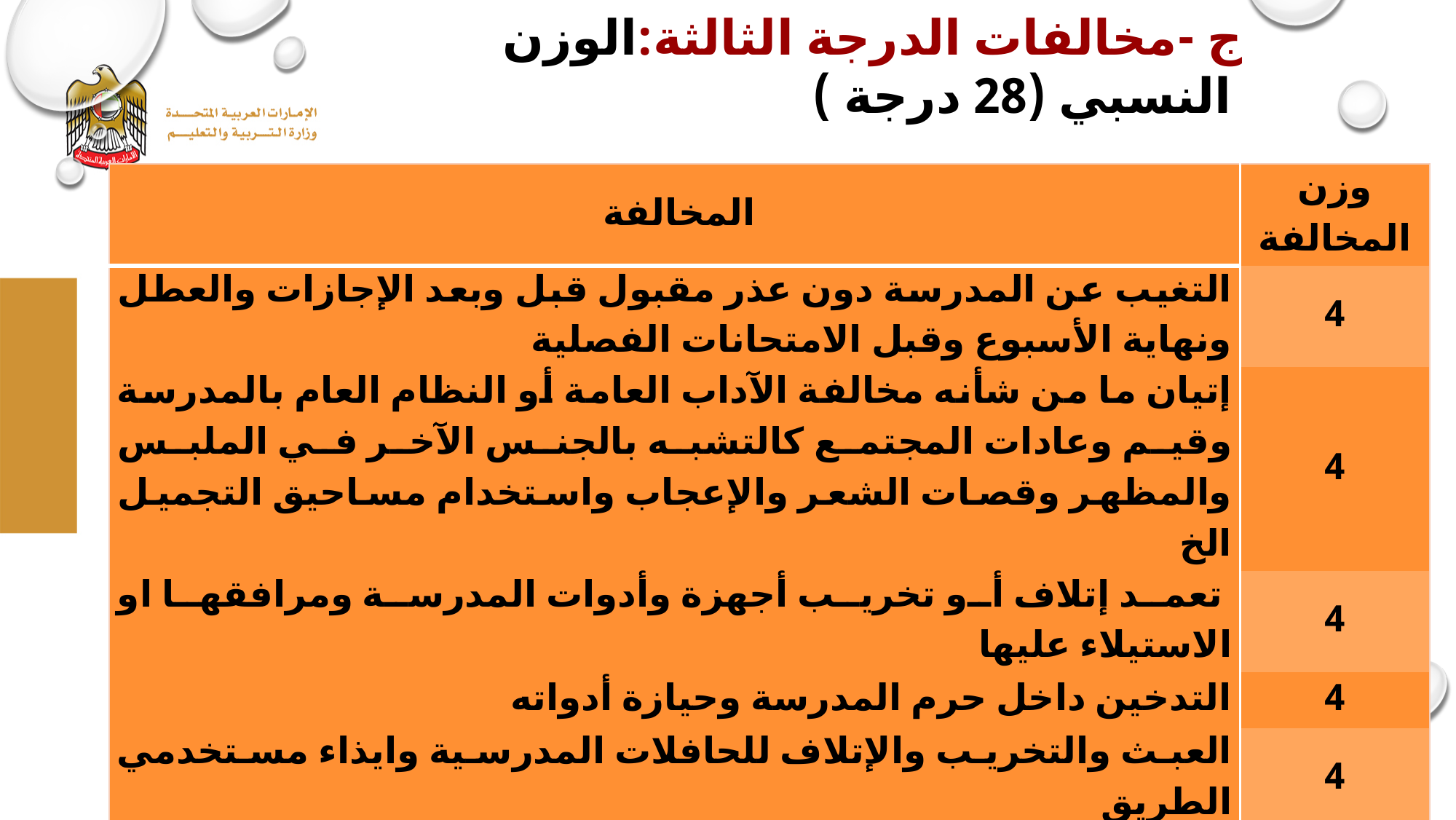

# ج -مخالفات الدرجة الثالثة:الوزن النسبي (28 درجة )
| المخالفة | وزن المخالفة |
| --- | --- |
| التغيب عن المدرسة دون عذر مقبول قبل وبعد الإجازات والعطل ونهاية الأسبوع وقبل الامتحانات الفصلية | 4 |
| إتيان ما من شأنه مخالفة الآداب العامة أو النظام العام بالمدرسة وقيم وعادات المجتمع كالتشبه بالجنس الآخر في الملبس والمظهر وقصات الشعر والإعجاب واستخدام مساحيق التجميل الخ | 4 |
| تعمد إتلاف أو تخريب أجهزة وأدوات المدرسة ومرافقها او الاستيلاء عليها | 4 |
| التدخين داخل حرم المدرسة وحيازة أدواته | 4 |
| العبث والتخريب والإتلاف للحافلات المدرسية وايذاء مستخدمي الطريق | 4 |
| تصوير وحيازة ونشر وتداول صور العاملين بالمدرسة والمتعلمين دون إذن منهم بقصد الاساءة | 4 |
| الغش بأنواعه في الامتحانات | 2 |
| جلب واساءة استخدام الهاتف النقال داخل المدرسة واثناء الحصص | 2 |
| كل ما هو شبيه بهذه المخالفات وفق تقدير اللجنة التربوية |  |